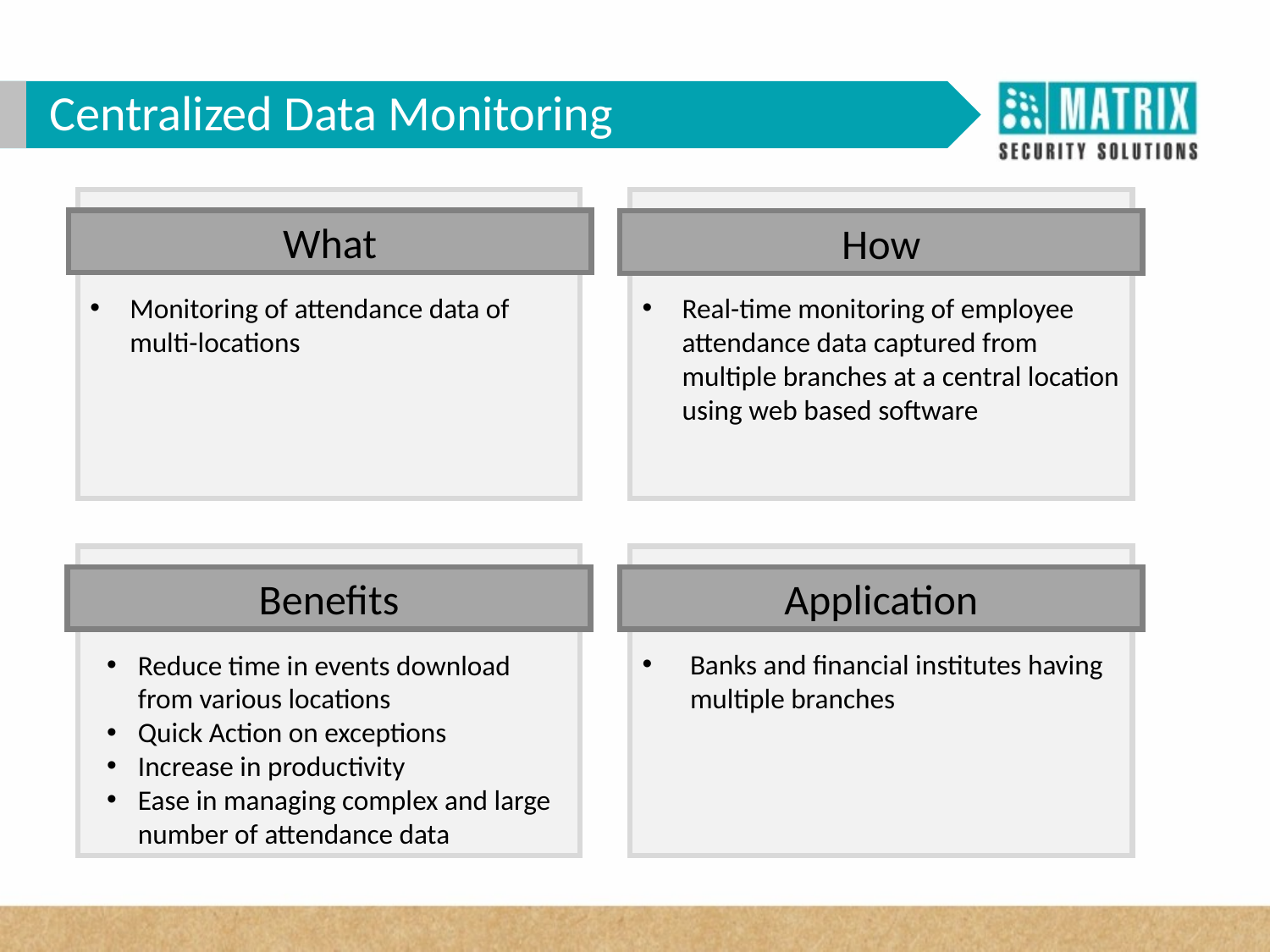

WHY VAM in Corporates?
Centralized Data Monitoring

What
How
Monitoring of attendance data of multi-locations
Real-time monitoring of employee attendance data captured from multiple branches at a central location using web based software

Benefits
Application
Banks and financial institutes having multiple branches
Reduce time in events download from various locations
Quick Action on exceptions
Increase in productivity
Ease in managing complex and large number of attendance data